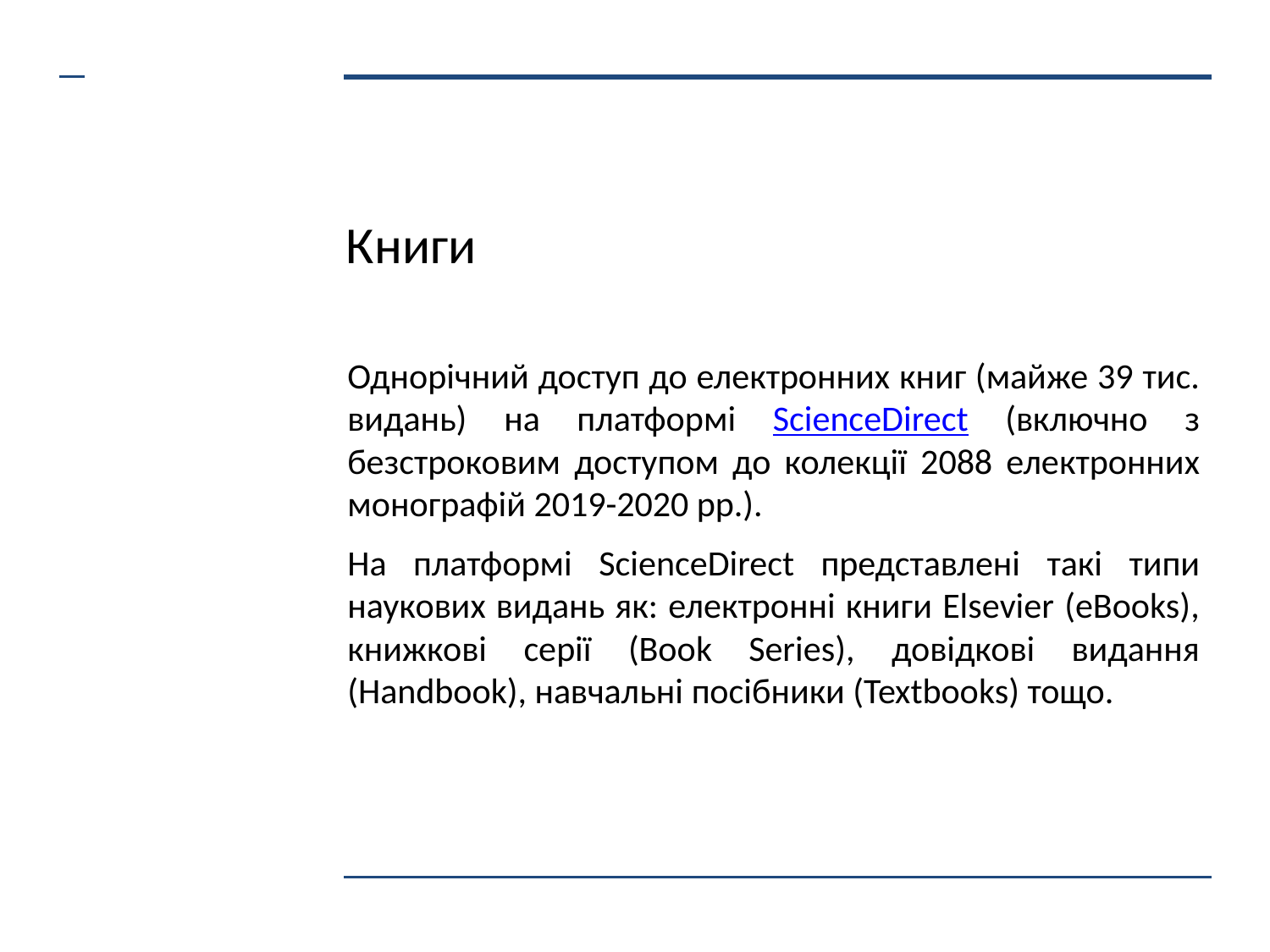

# Книги
Однорічний доступ до електронних книг (майже 39 тис. видань) на платформі ScienceDirect (включно з безстроковим доступом до колекції 2088 електронних монографій 2019-2020 рр.).
На платформі ScienceDirect представлені такі типи наукових видань як: електронні книги Elsevier (eBooks), книжкові серії (Book Series), довідкові видання (Handbook), навчальні посібники (Textbooks) тощо.